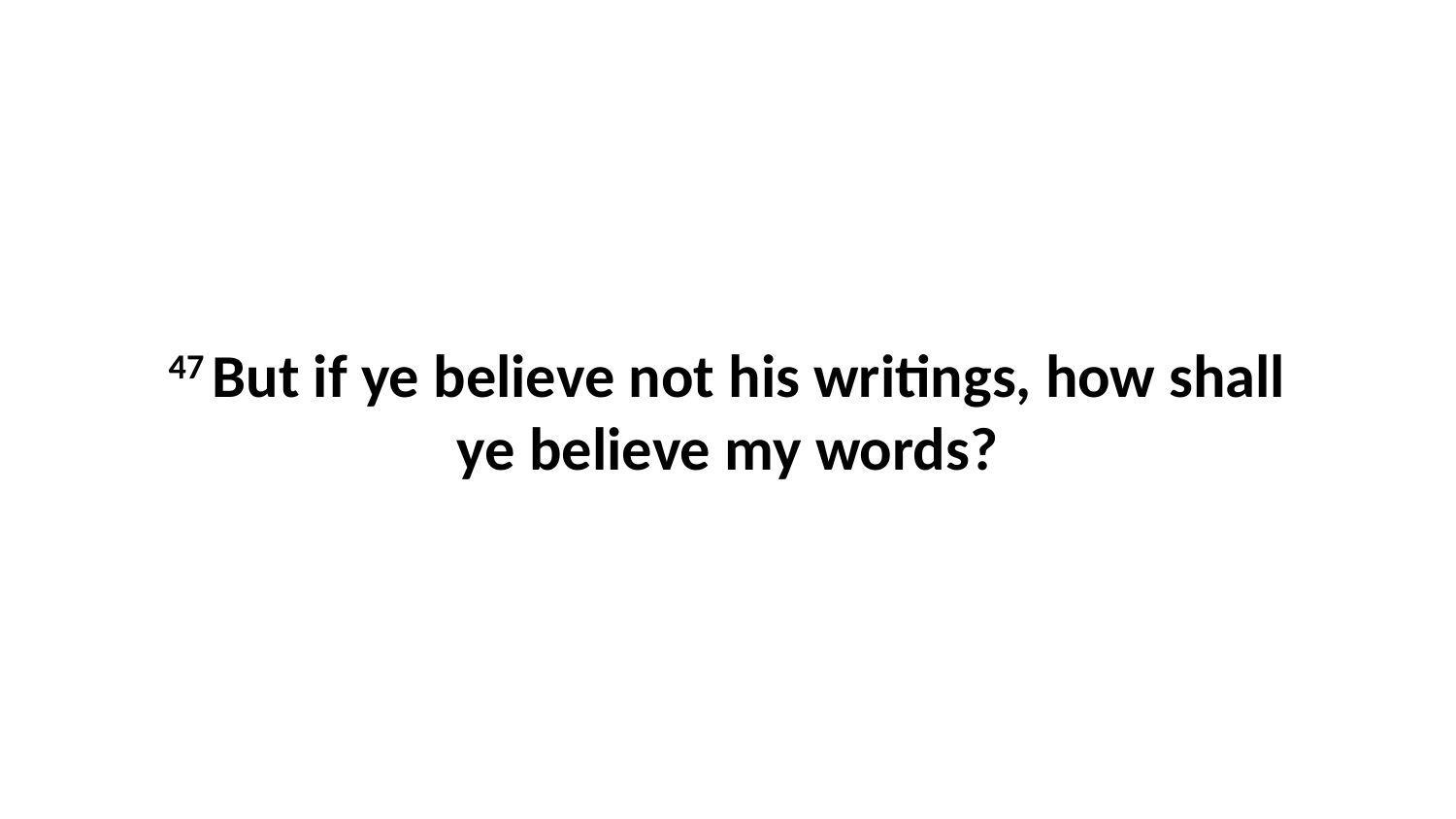

47 But if ye believe not his writings, how shall ye believe my words?